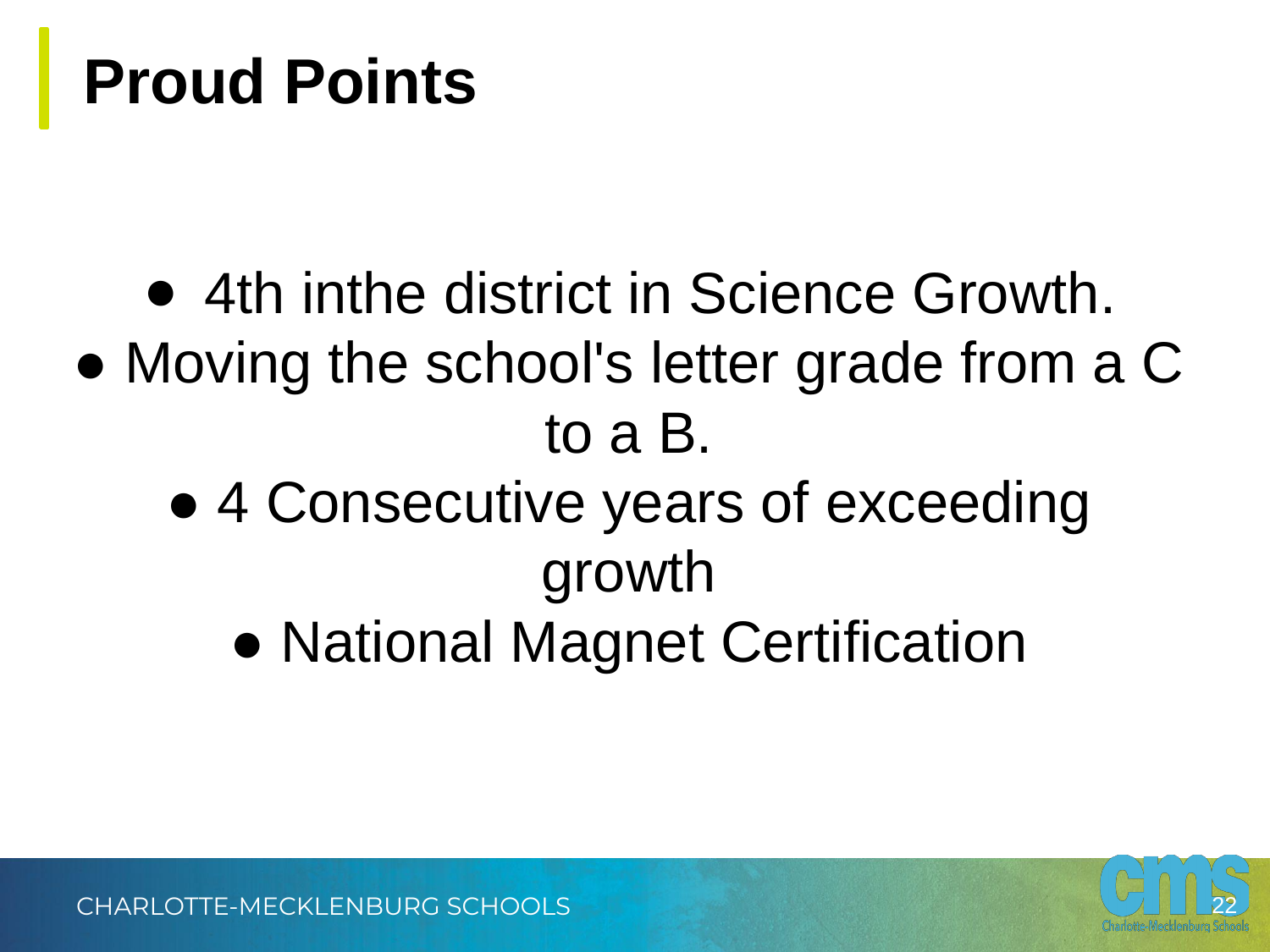

Proud Points
4th inthe district in Science Growth.
● Moving the school's letter grade from a C to a B.
● 4 Consecutive years of exceeding
growth
● National Magnet Certification

22